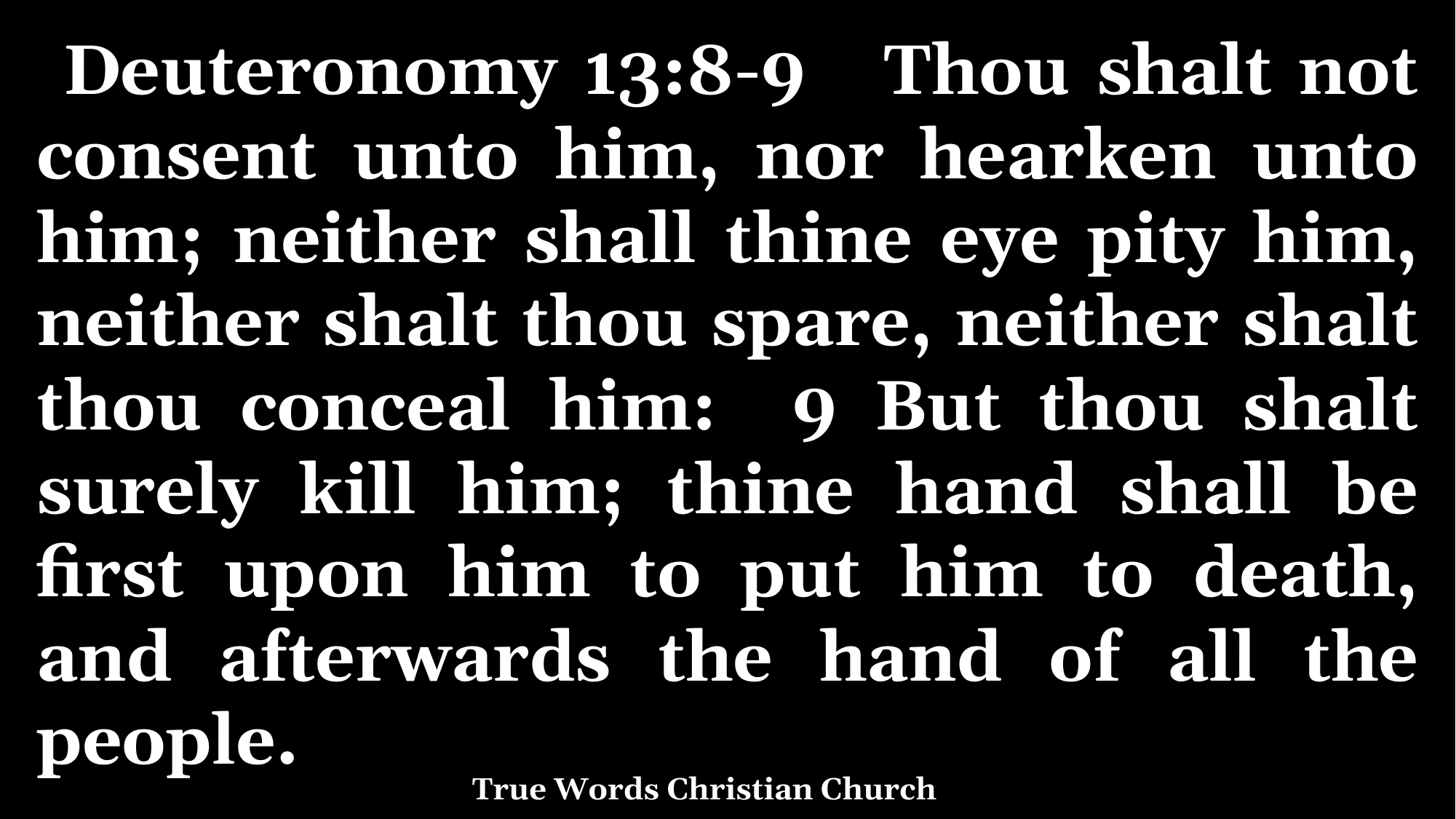

Deuteronomy 13:8-9   Thou shalt not consent unto him, nor hearken unto him; neither shall thine eye pity him, neither shalt thou spare, neither shalt thou conceal him:  9 But thou shalt surely kill him; thine hand shall be first upon him to put him to death, and afterwards the hand of all the people.
True Words Christian Church